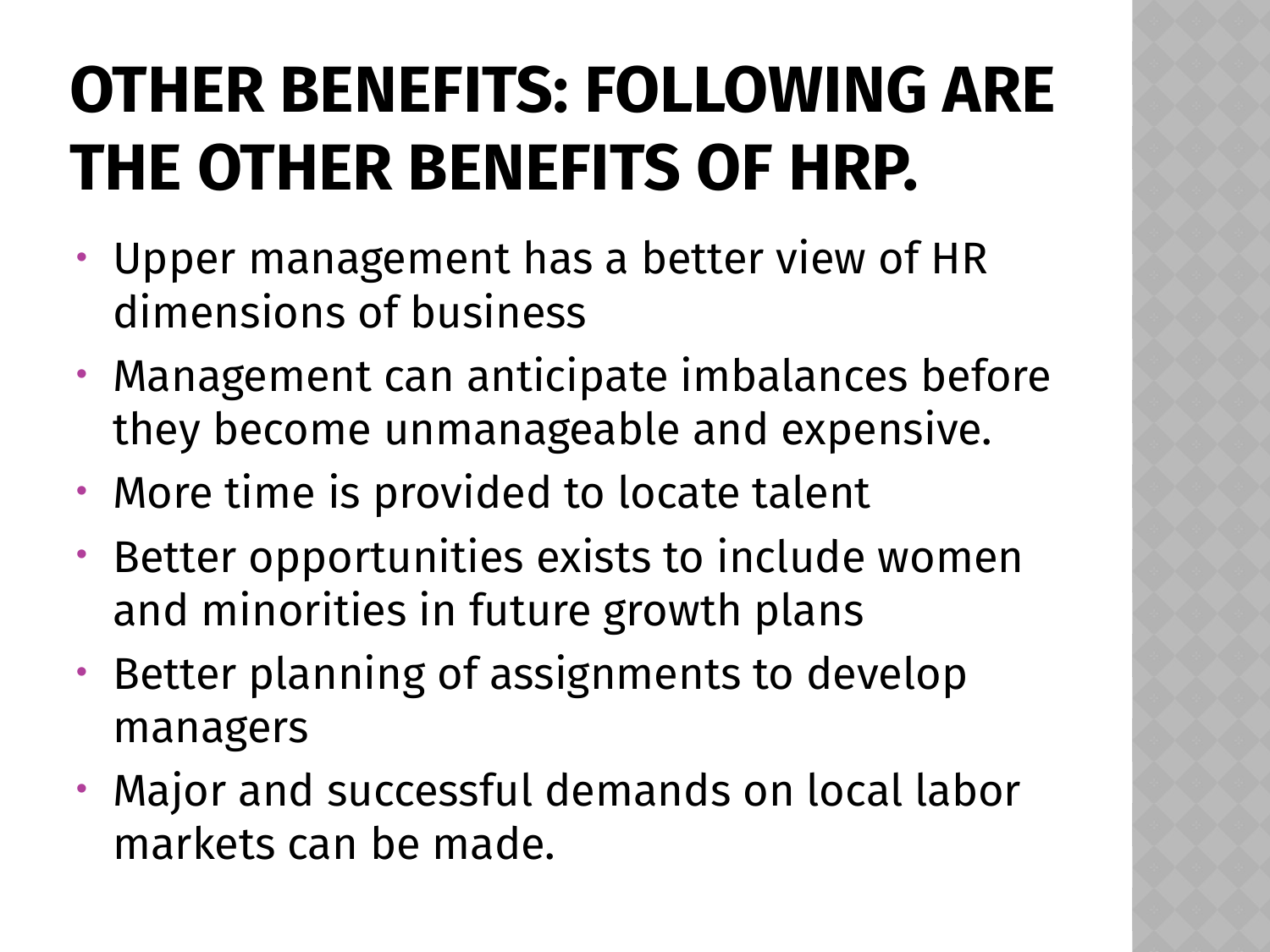

# Other benefits: Following are the other benefits of HRP.
Upper management has a better view of HR dimensions of business
Management can anticipate imbalances before they become unmanageable and expensive.
More time is provided to locate talent
Better opportunities exists to include women and minorities in future growth plans
Better planning of assignments to develop managers
Major and successful demands on local labor markets can be made.